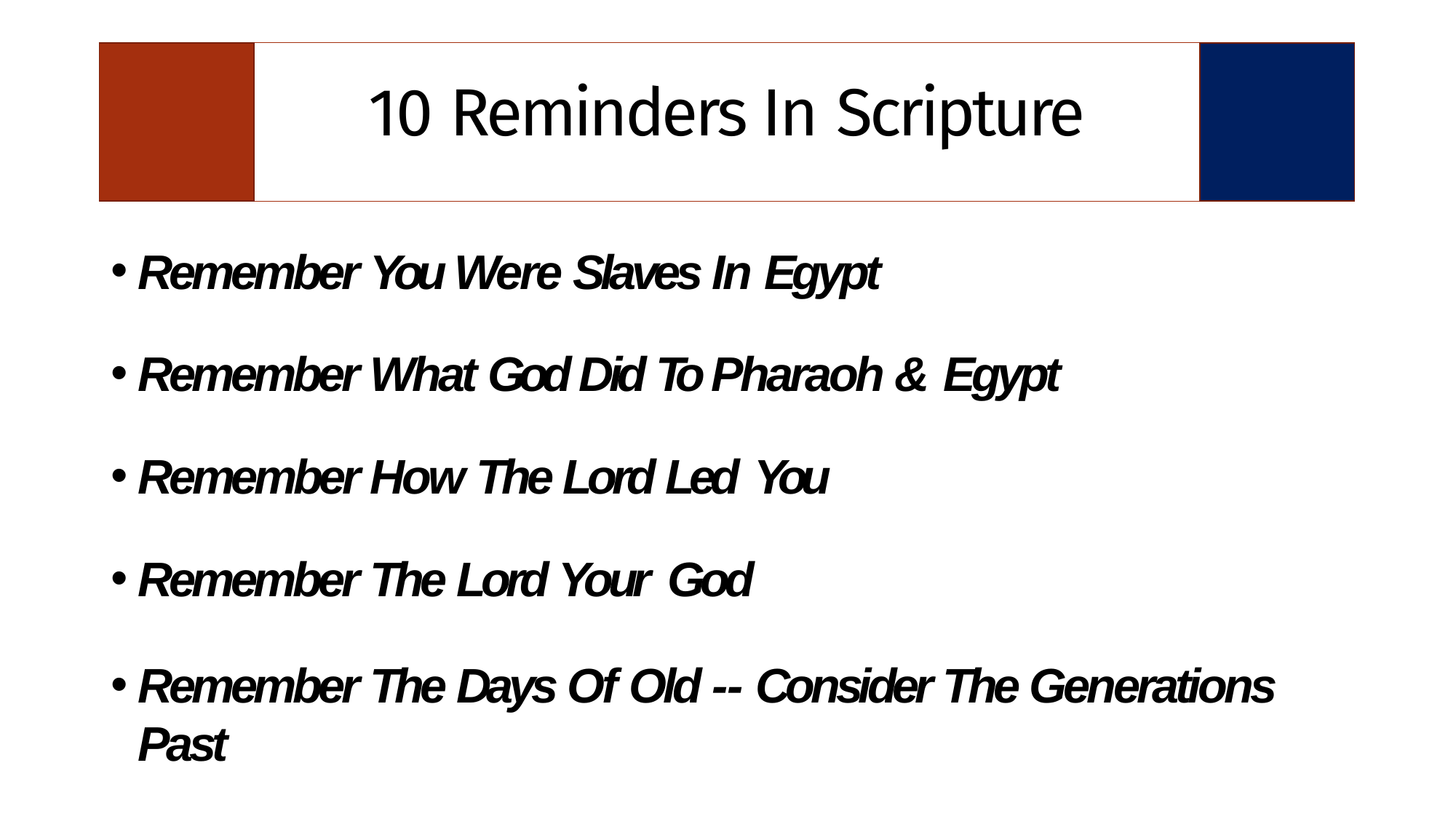

|  | 10 Reminders In Scripture |  |
| --- | --- | --- |
Remember You Were Slaves In Egypt
Remember What God Did To Pharaoh & Egypt
Remember How The Lord Led You
Remember The Lord Your God
Remember The Days Of Old -- Consider The Generations Past